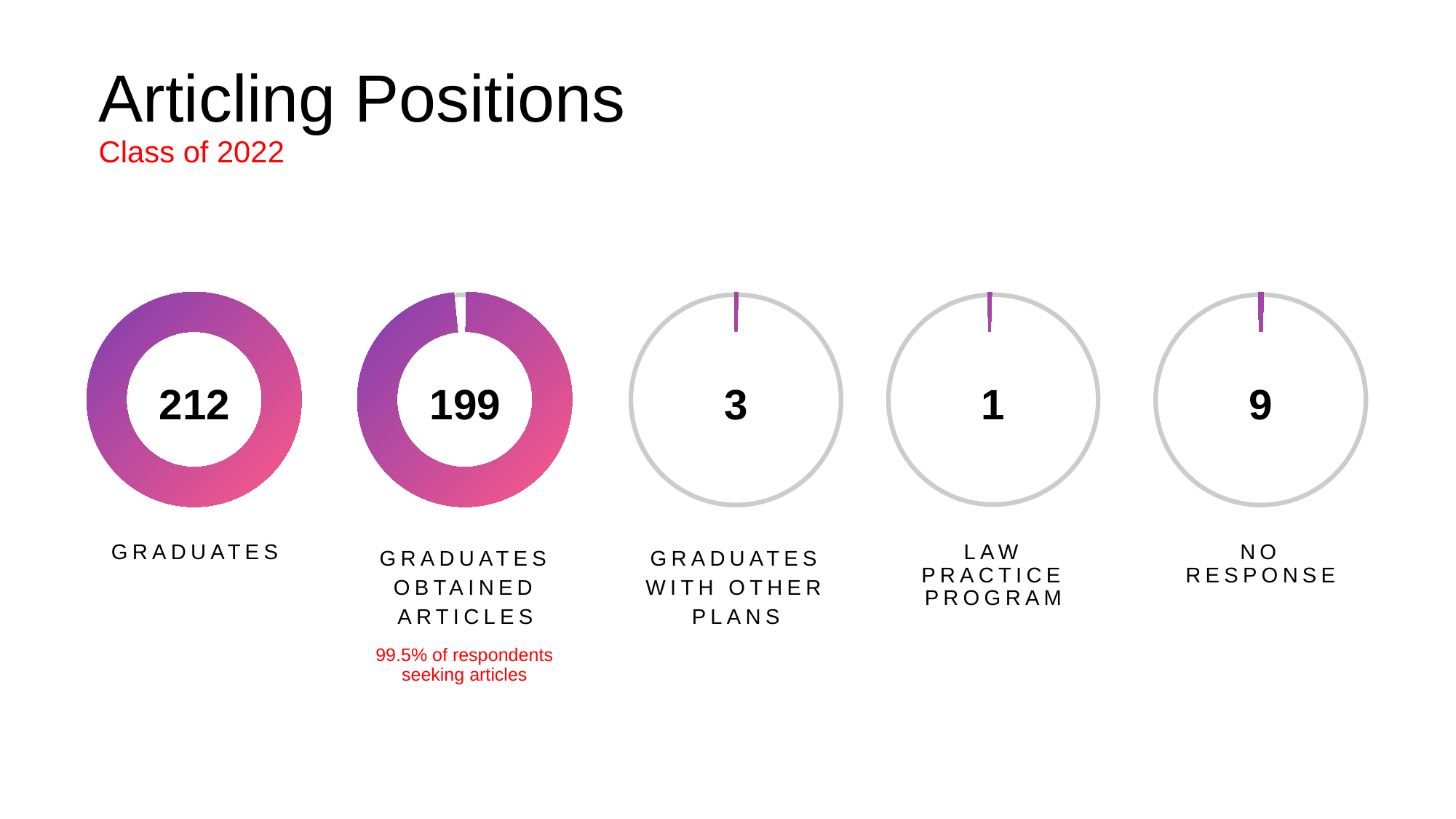

# Articling Positions Class of 2022

212
GRADUATES

199
GRADUATES OBTAINED
ARTICLES

3
GRADUATES
WITH OTHER PLANS

9
NO RESPONSE

1
LAW PRACTICE PROGRAM
99.5% of respondents seeking articles